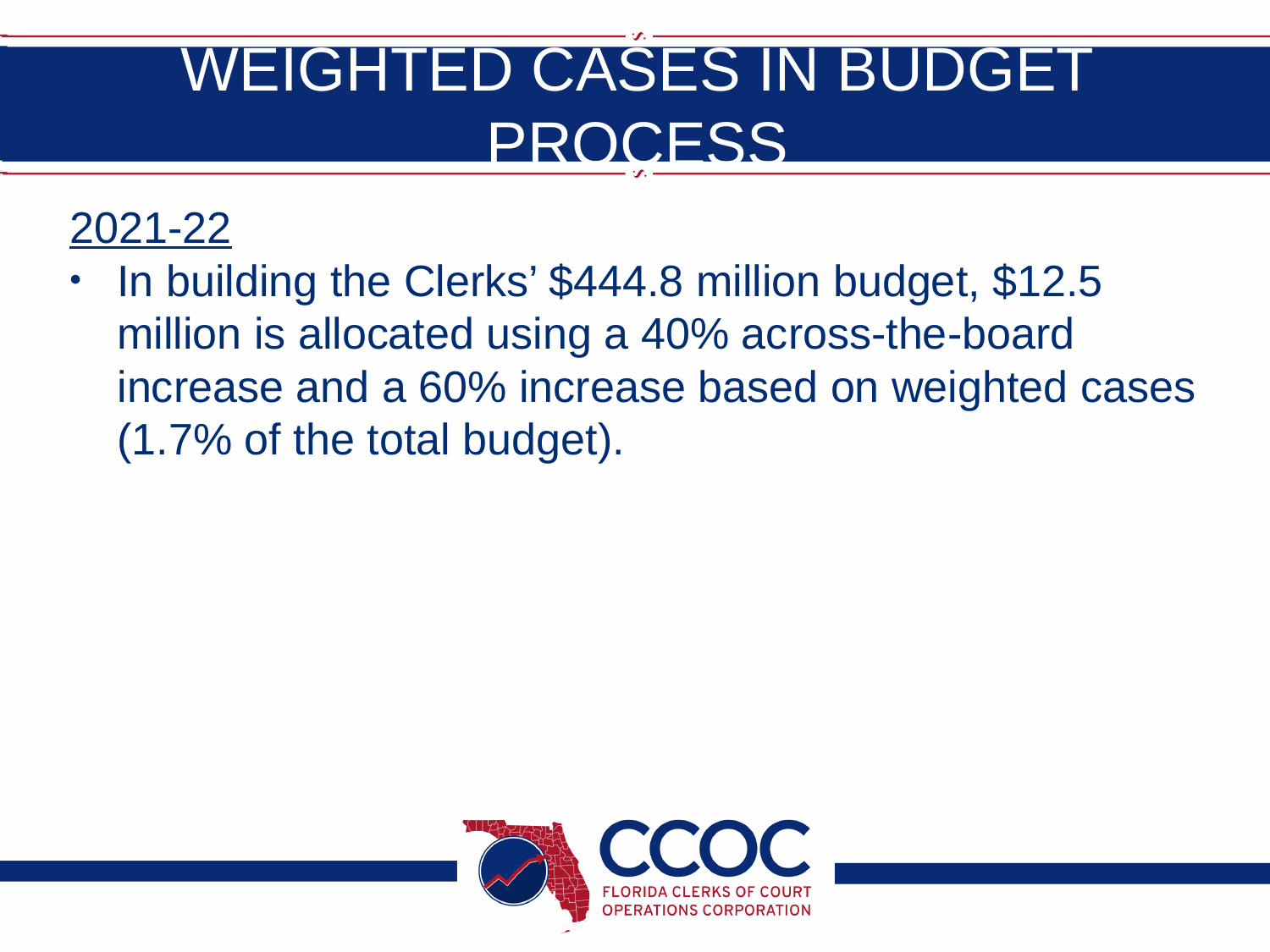

# WEIGHTED CASES IN BUDGET PROCESS
2021-22
In building the Clerks’ $444.8 million budget, $12.5 million is allocated using a 40% across-the-board increase and a 60% increase based on weighted cases (1.7% of the total budget).